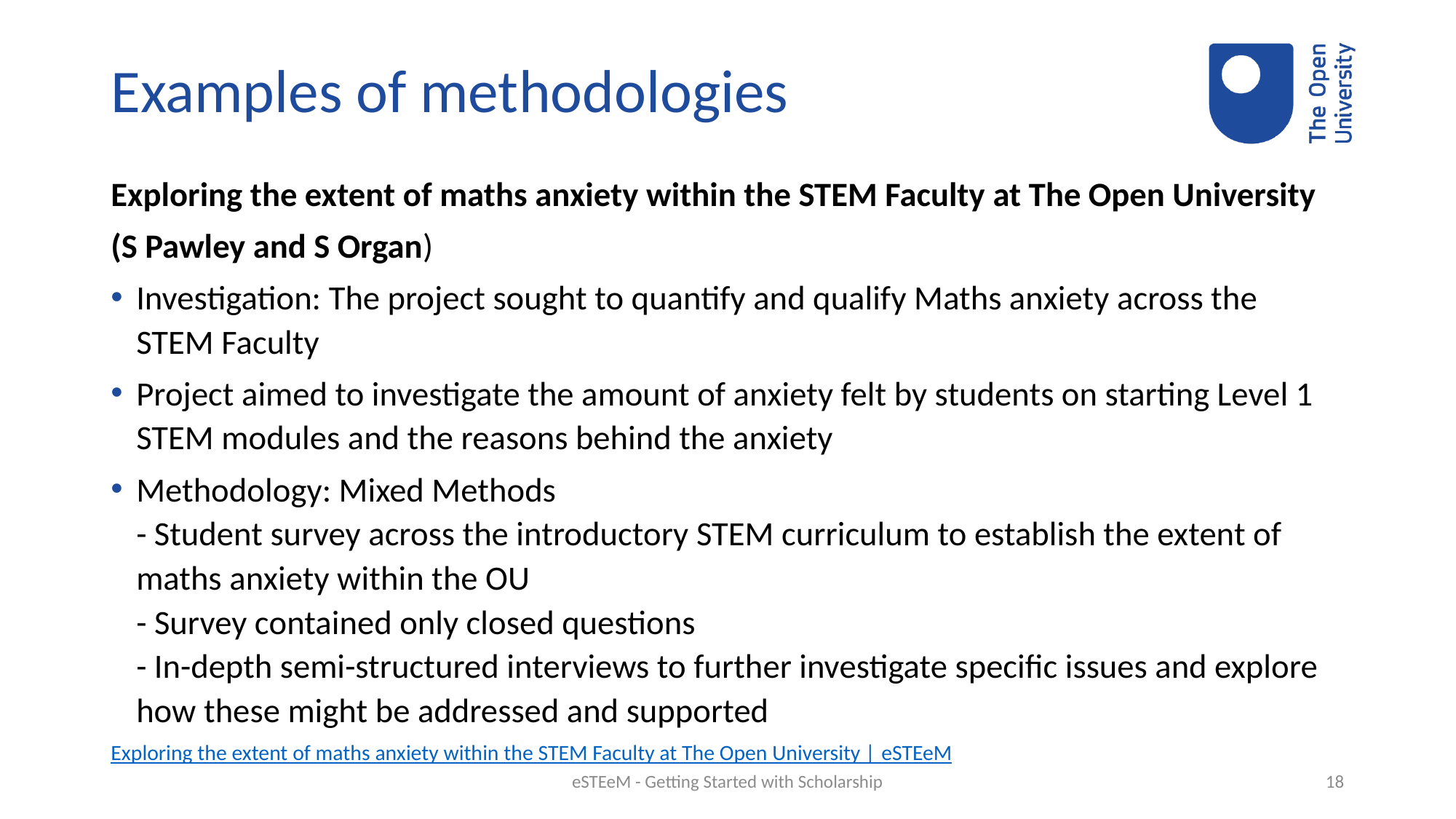

# Examples of methodologies
Exploring the extent of maths anxiety within the STEM Faculty at The Open University
(S Pawley and S Organ)
Investigation: The project sought to quantify and qualify Maths anxiety across the STEM Faculty
Project aimed to investigate the amount of anxiety felt by students on starting Level 1 STEM modules and the reasons behind the anxiety
Methodology: Mixed Methods 
- Student survey across the introductory STEM curriculum to establish the extent of maths anxiety within the OU
- Survey contained only closed questions
- In-depth semi-structured interviews to further investigate specific issues and explore how these might be addressed and supported
Exploring the extent of maths anxiety within the STEM Faculty at The Open University | eSTEeM
eSTEeM - Getting Started with Scholarship
18